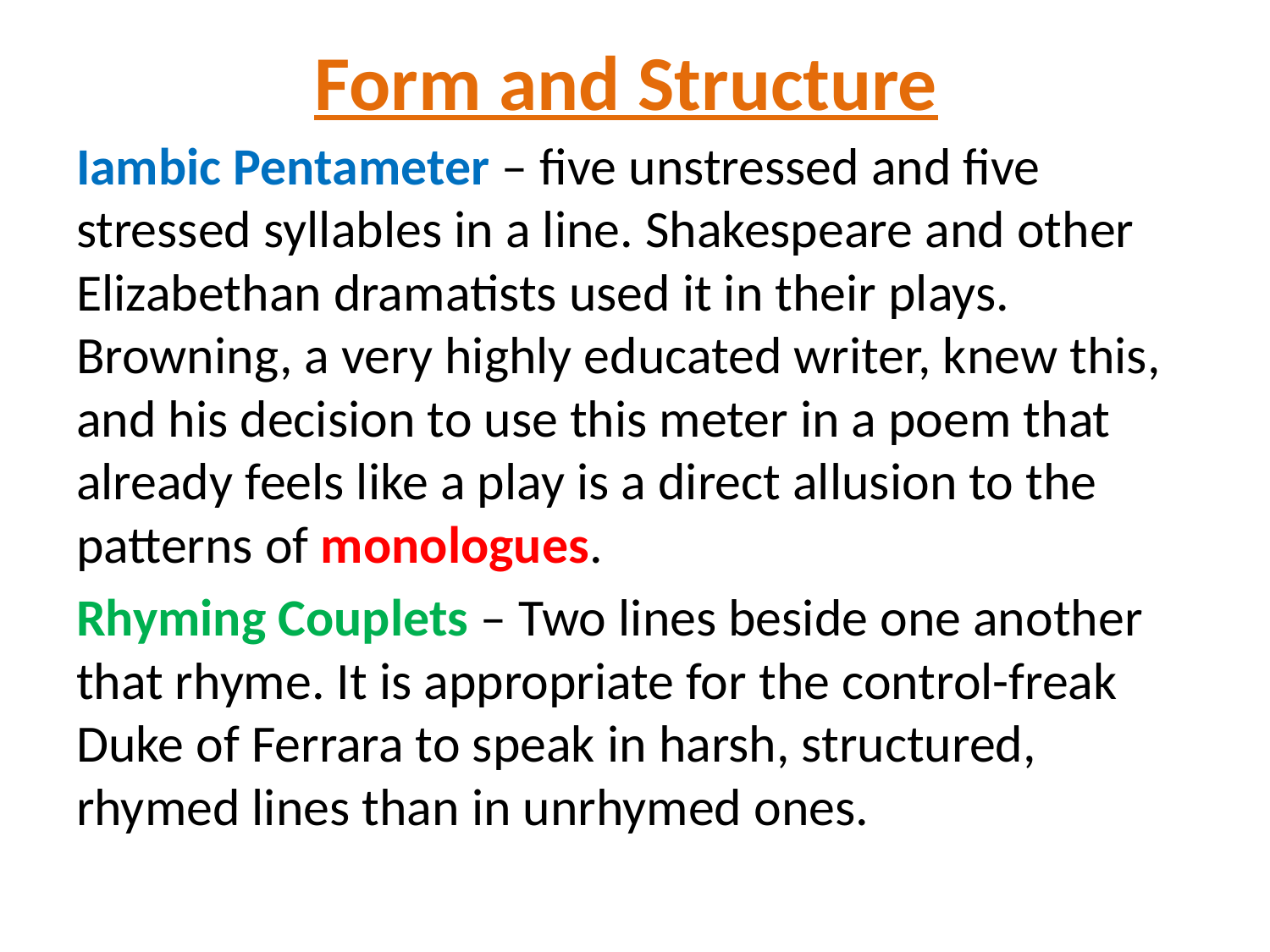

# Form and Structure
Iambic Pentameter – five unstressed and five stressed syllables in a line. Shakespeare and other Elizabethan dramatists used it in their plays. Browning, a very highly educated writer, knew this, and his decision to use this meter in a poem that already feels like a play is a direct allusion to the patterns of monologues.
Rhyming Couplets – Two lines beside one another that rhyme. It is appropriate for the control-freak Duke of Ferrara to speak in harsh, structured, rhymed lines than in unrhymed ones.